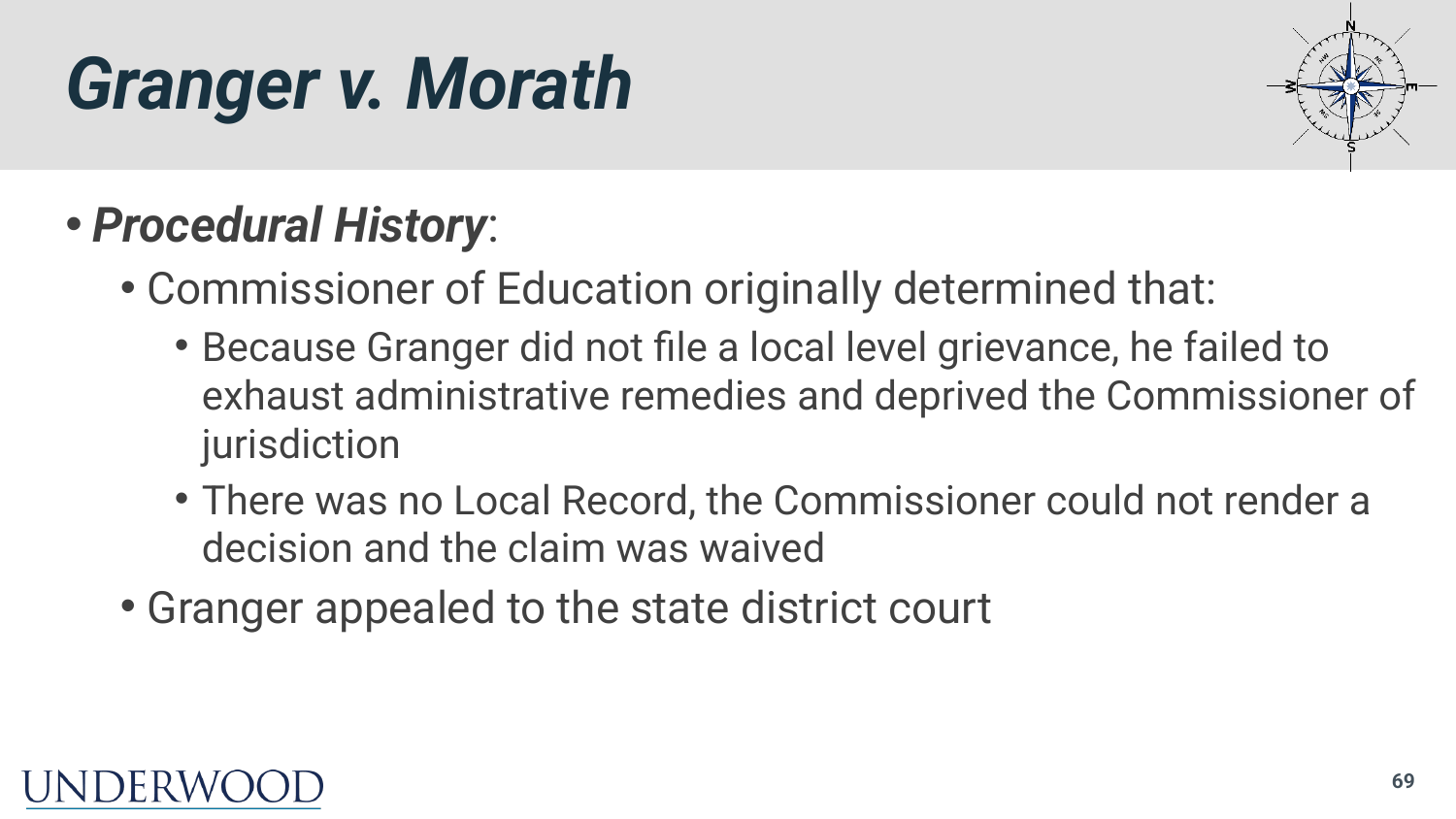

# Granger v. Morath
Procedural History:
Commissioner of Education originally determined that:
Because Granger did not file a local level grievance, he failed to exhaust administrative remedies and deprived the Commissioner of jurisdiction
There was no Local Record, the Commissioner could not render a decision and the claim was waived
Granger appealed to the state district court

69